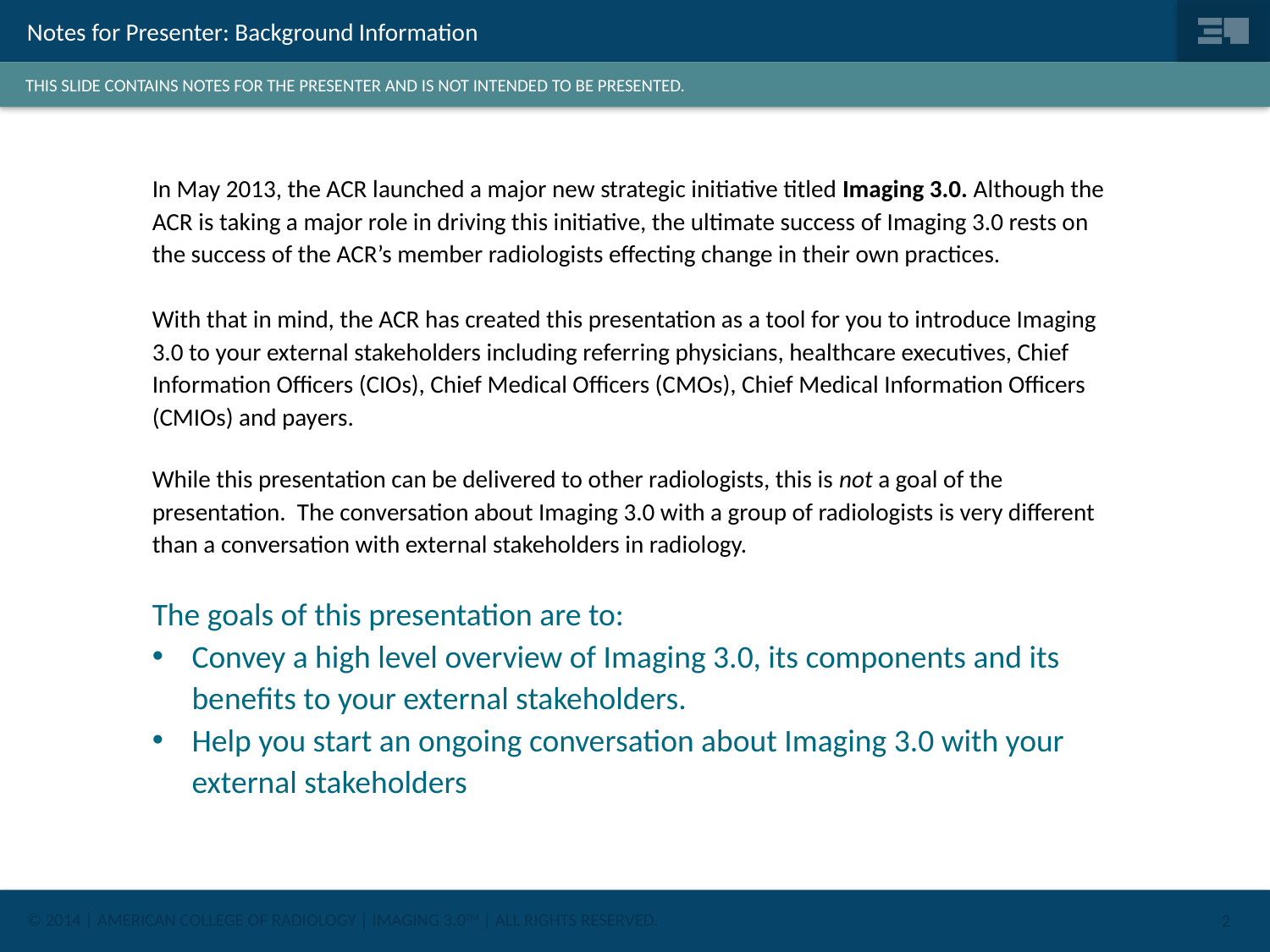

# Notes for Presenter: Background Information
THIS SLIDE CONTAINS NOTES FOR THE PRESENTER AND IS NOT INTENDED TO BE PRESENTED.
In May 2013, the ACR launched a major new strategic initiative titled Imaging 3.0. Although the ACR is taking a major role in driving this initiative, the ultimate success of Imaging 3.0 rests on the success of the ACR’s member radiologists effecting change in their own practices.
With that in mind, the ACR has created this presentation as a tool for you to introduce Imaging 3.0 to your external stakeholders including referring physicians, healthcare executives, Chief Information Officers (CIOs), Chief Medical Officers (CMOs), Chief Medical Information Officers (CMIOs) and payers.
While this presentation can be delivered to other radiologists, this is not a goal of the presentation.  The conversation about Imaging 3.0 with a group of radiologists is very different than a conversation with external stakeholders in radiology.
The goals of this presentation are to:
Convey a high level overview of Imaging 3.0, its components and its benefits to your external stakeholders.
Help you start an ongoing conversation about Imaging 3.0 with your external stakeholders
2